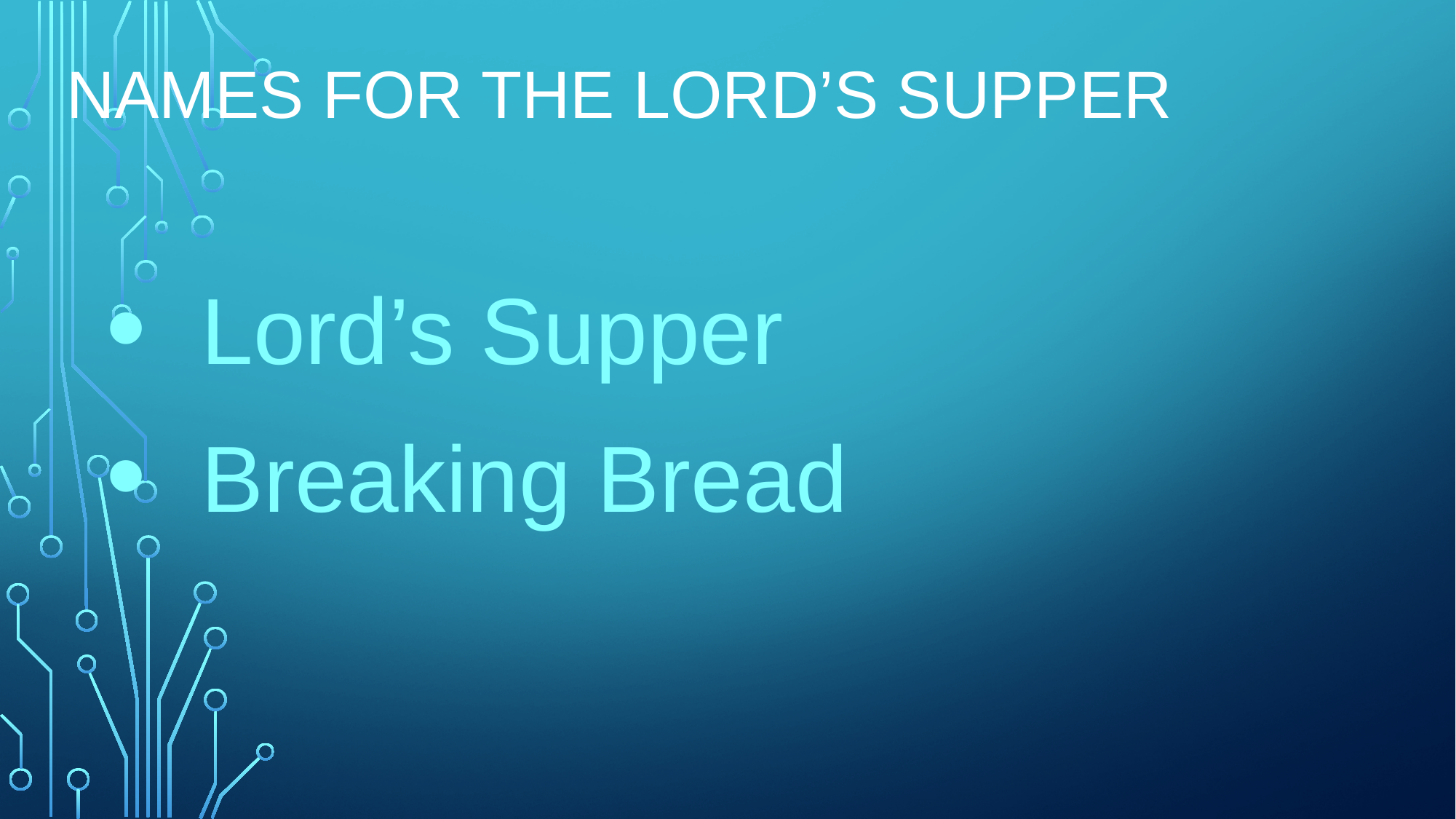

# NAMES FOR THE LORD’S SUPPER
Lord’s Supper
Breaking Bread